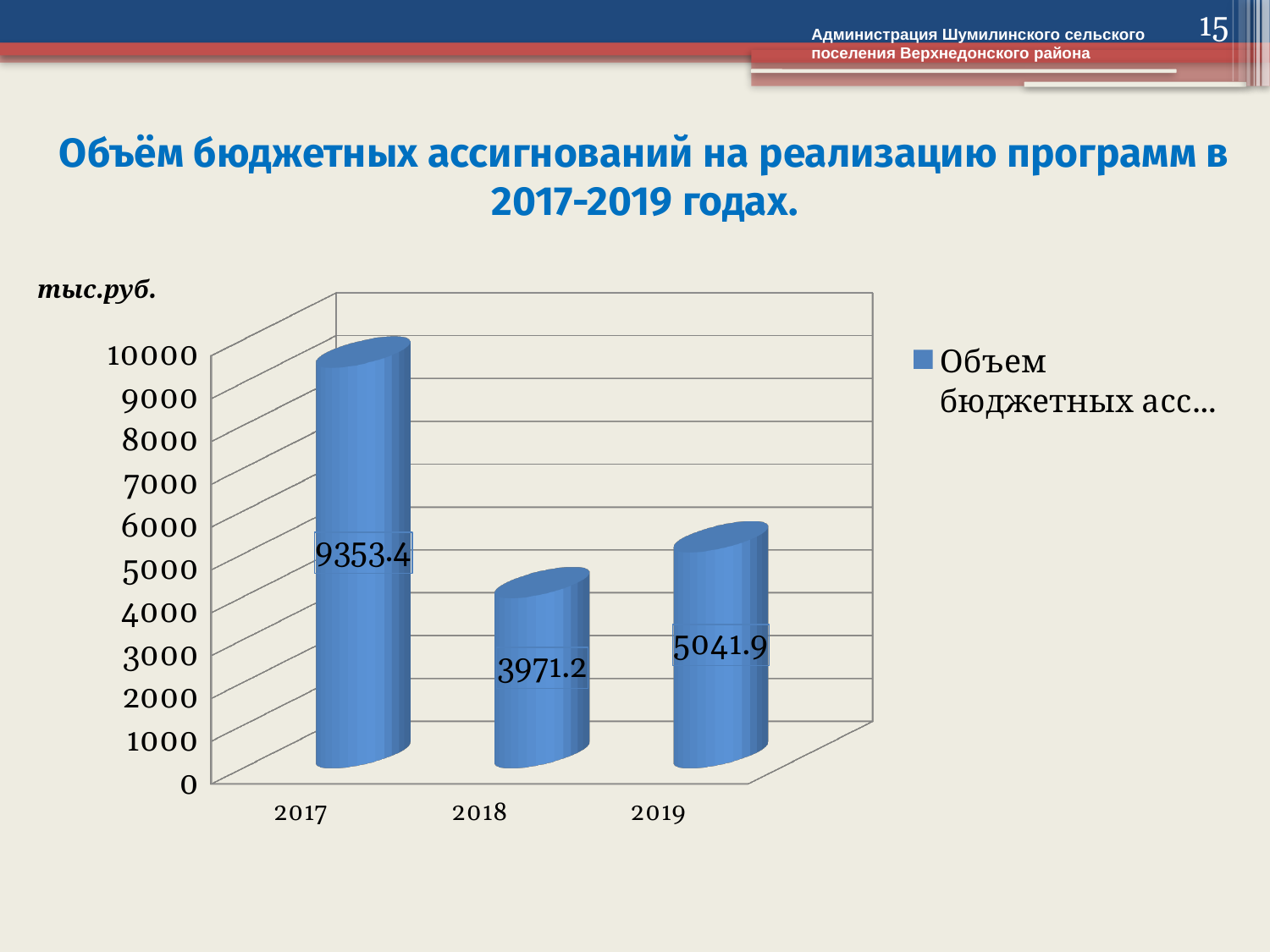

15
Администрация Шумилинского сельского поселения Верхнедонского района
# Объём бюджетных ассигнований на реализацию программ в 2017-2019 годах.

[unsupported chart]

тыс.руб.